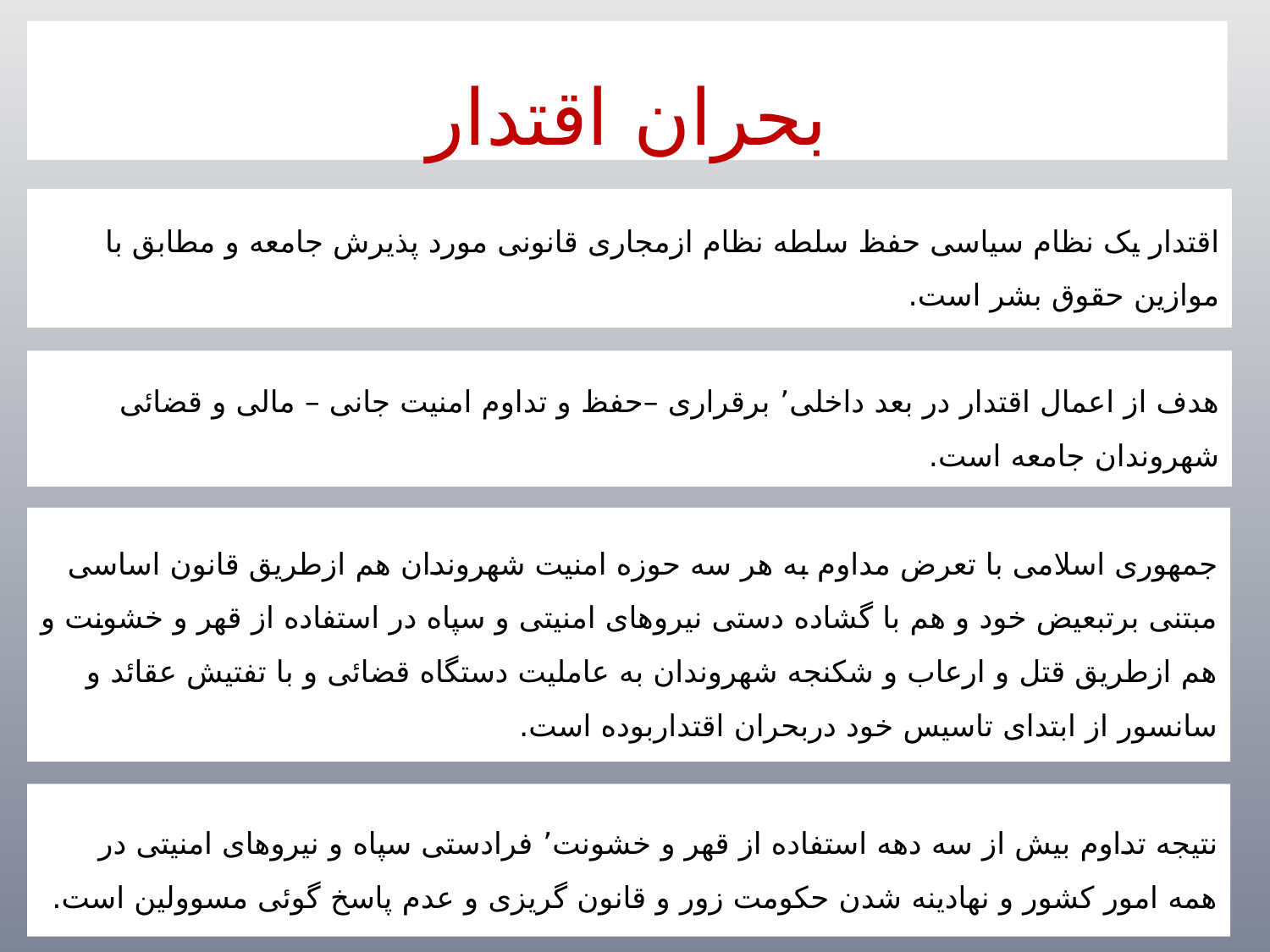

بحران اقتدار
اقتدار یک نظام سیاسی حفظ سلطه نظام ازمجاری قانونی مورد پذیرش جامعه و مطابق با موازین حقوق بشر است.
هدف از اعمال اقتدار در بعد داخلی٬ برقراری –حفظ و تداوم امنیت جانی – مالی و قضائی شهروندان جامعه است.
جمهوری اسلامی با تعرض مداوم به هر سه حوزه امنیت شهروندان هم ازطریق قانون اساسی مبتنی برتبعیض خود و هم با گشاده دستی نیروهای امنیتی و سپاه در استفاده از قهر و خشونت و هم ازطریق قتل و ارعاب و شکنجه شهروندان به عاملیت دستگاه قضائی و با تفتیش عقائد و سانسور از ابتدای تاسیس خود دربحران اقتداربوده است.
نتیجه تداوم بیش از سه دهه استفاده از قهر و خشونت٬ فرادستی سپاه و نیروهای امنیتی در همه امور کشور و نهادینه شدن حکومت زور و قانون گریزی و عدم پاسخ گوئی مسوولین است.